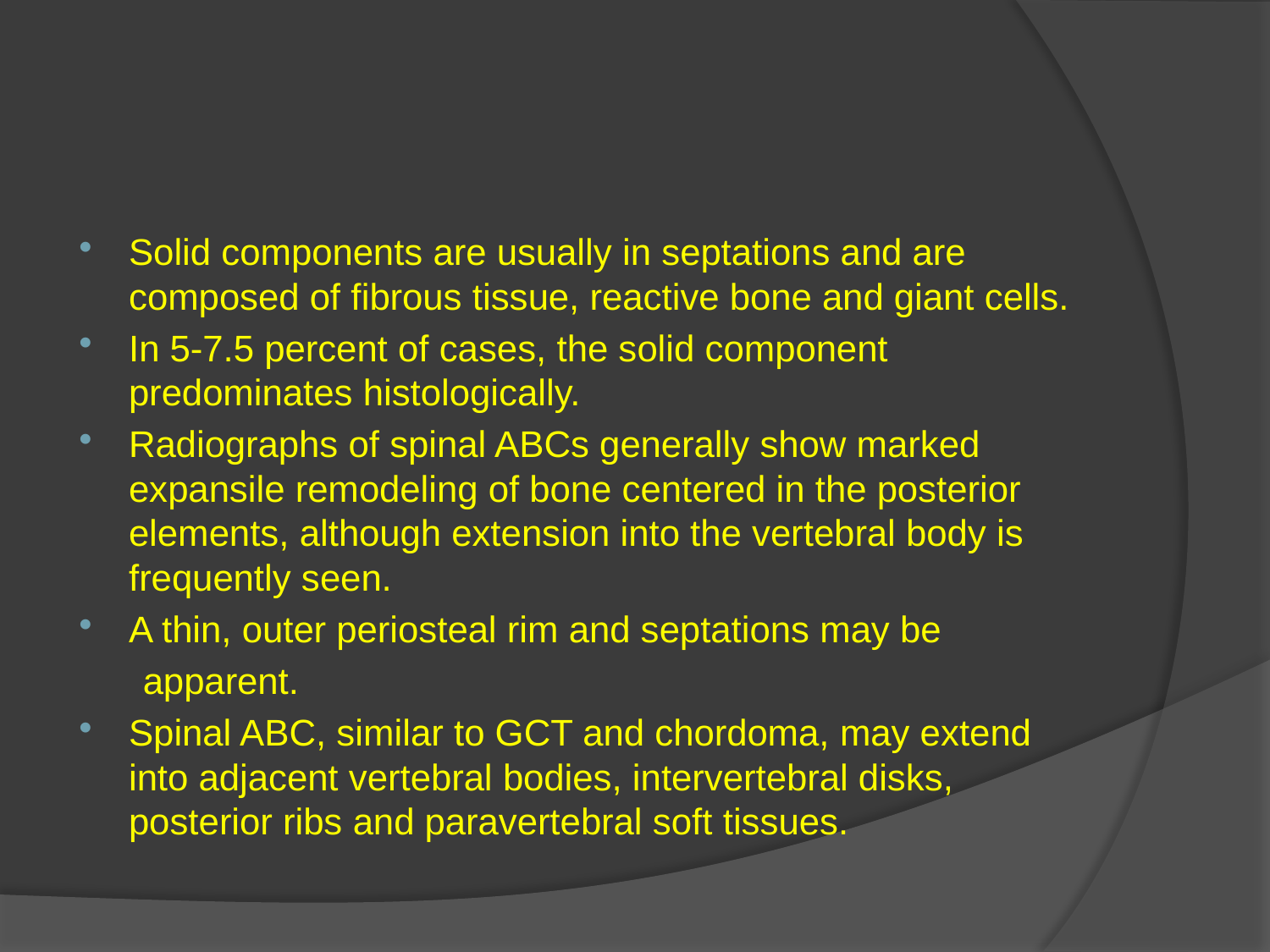

#
Solid components are usually in septations and are composed of fibrous tissue, reactive bone and giant cells.
In 5-7.5 percent of cases, the solid component predominates histologically.
Radiographs of spinal ABCs generally show marked expansile remodeling of bone centered in the posterior elements, although extension into the vertebral body is frequently seen.
A thin, outer periosteal rim and septations may be
      apparent.
Spinal ABC, similar to GCT and chordoma, may extend into adjacent vertebral bodies, intervertebral disks, posterior ribs and paravertebral soft tissues.